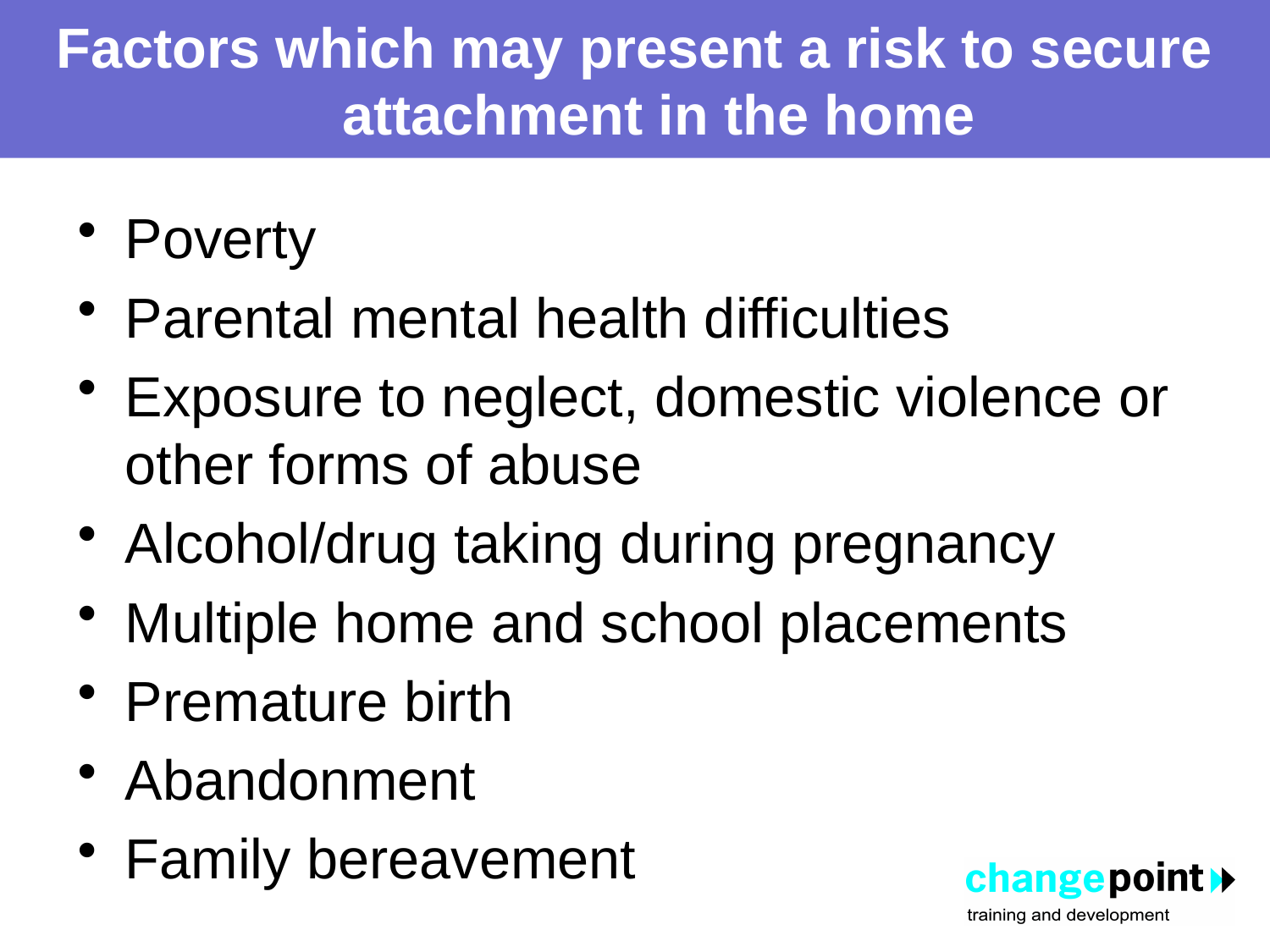

# Factors which may present a risk to secure attachment in the home
Poverty
Parental mental health difficulties
Exposure to neglect, domestic violence or other forms of abuse
Alcohol/drug taking during pregnancy
Multiple home and school placements
Premature birth
Abandonment
Family bereavement